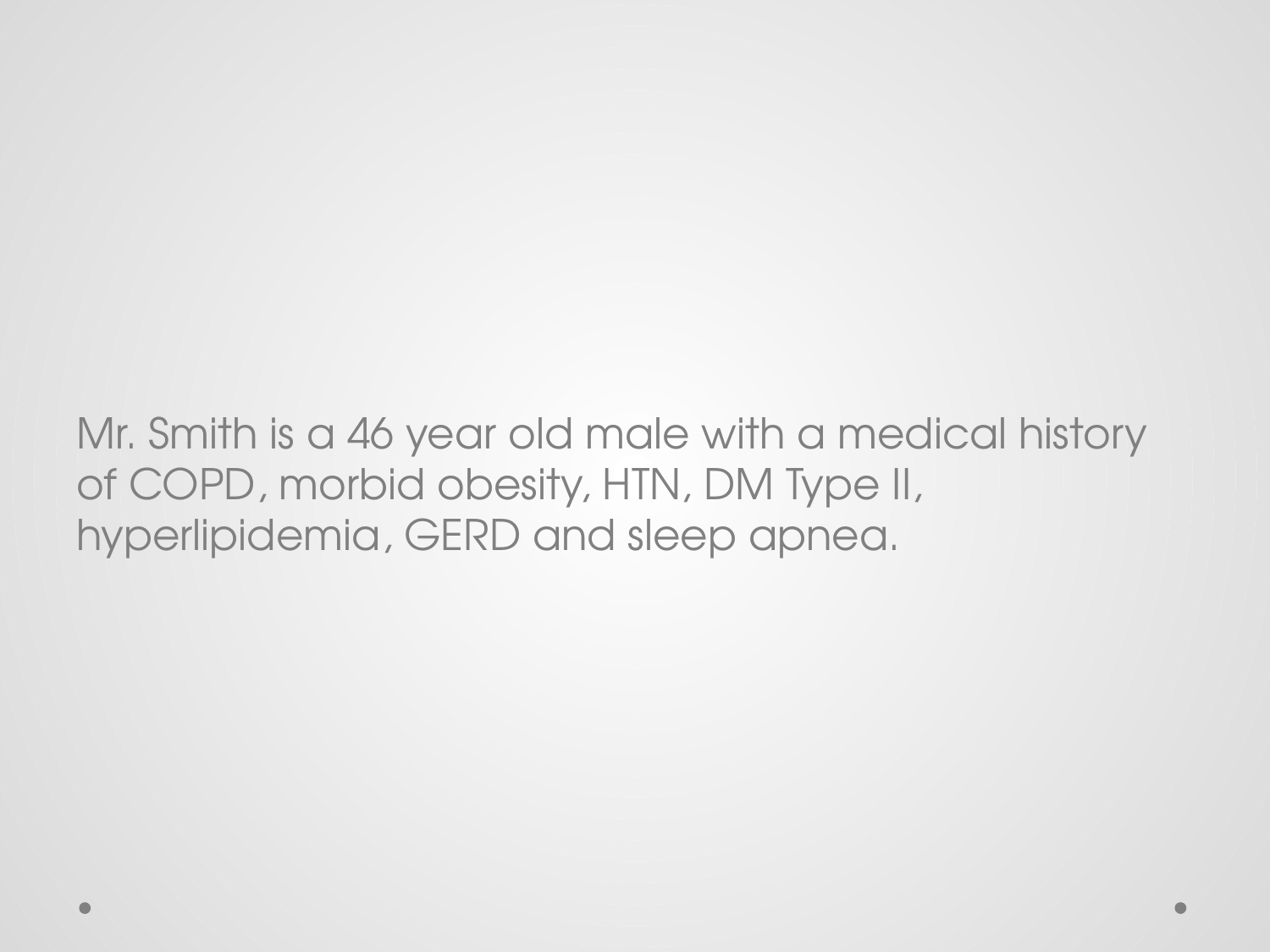

Mr. Smith is a 46 year old male with a medical history of COPD, morbid obesity, HTN, DM Type II, hyperlipidemia, GERD and sleep apnea.